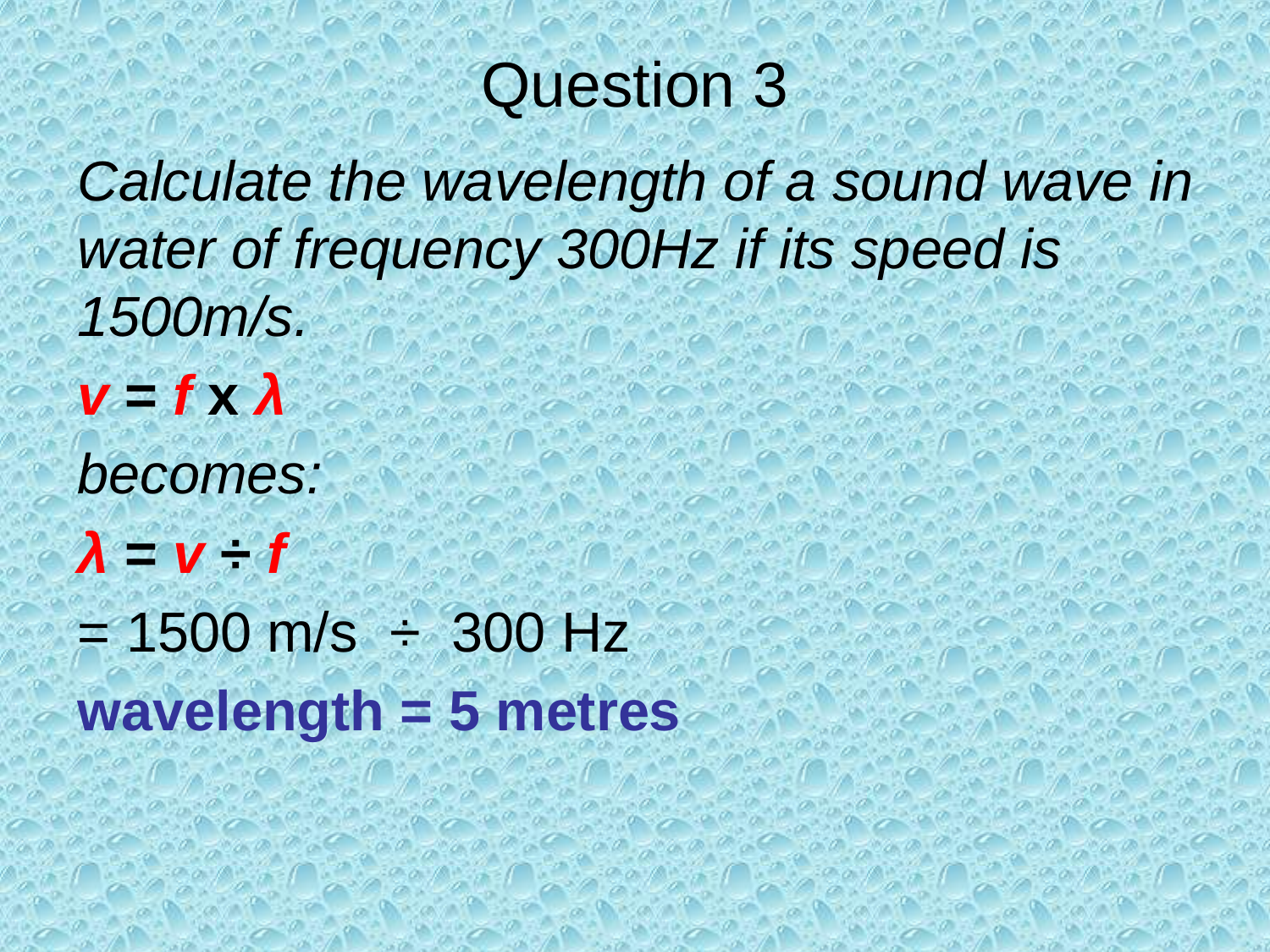

Question 3
Calculate the wavelength of a sound wave in water of frequency 300Hz if its speed is 1500m/s.
v = f x λ
becomes:
λ = v ÷ f
= 1500 m/s  ÷  300 Hz
wavelength = 5 metres